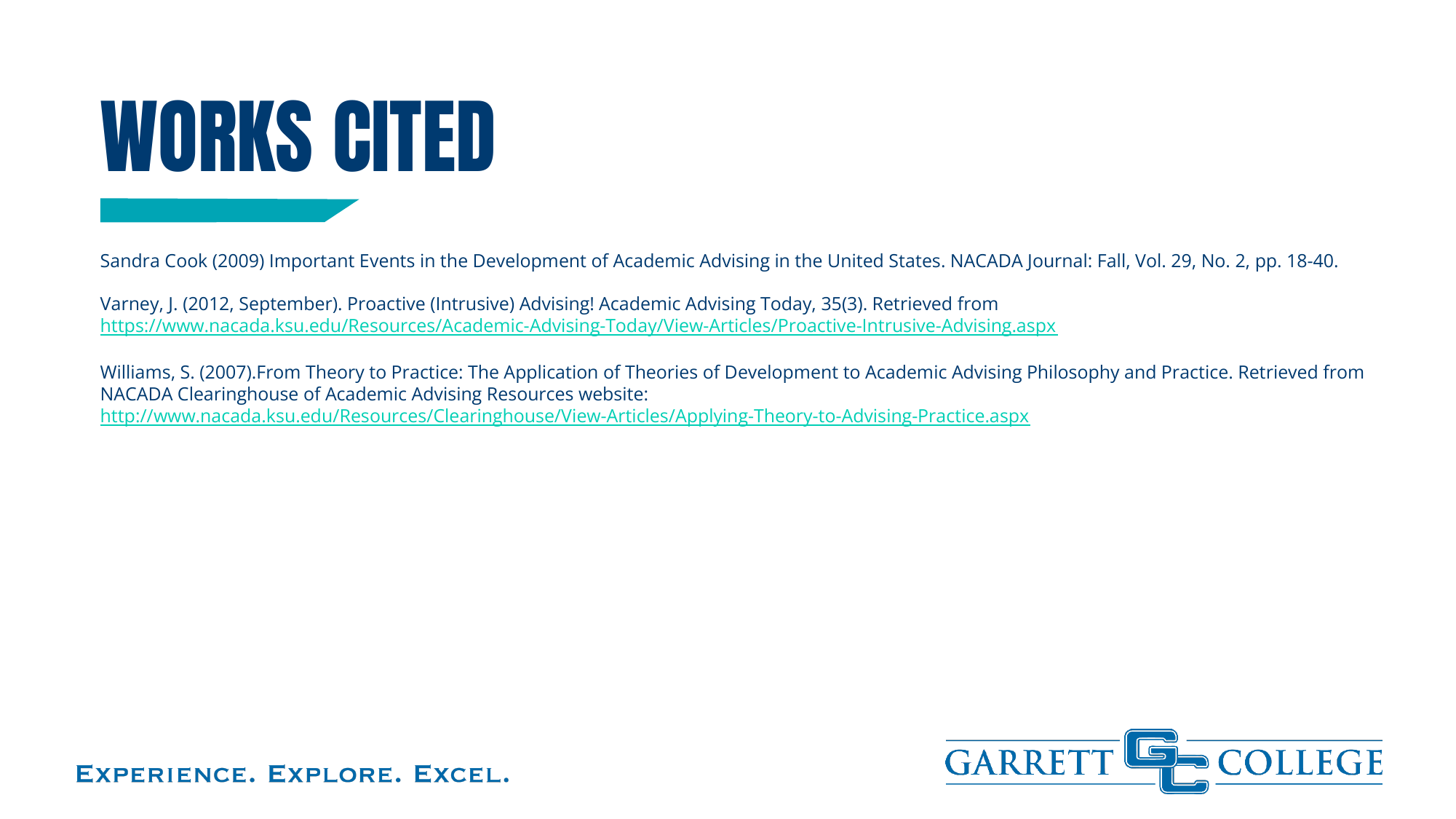

# WORKS CITED
Sandra Cook (2009) Important Events in the Development of Academic Advising in the United States. NACADA Journal: Fall, Vol. 29, No. 2, pp. 18-40.

Varney, J. (2012, September). Proactive (Intrusive) Advising! Academic Advising Today, 35(3). Retrieved from https://www.nacada.ksu.edu/Resources/Academic-Advising-Today/View-Articles/Proactive-Intrusive-Advising.aspx

Williams, S. (2007).From Theory to Practice: The Application of Theories of Development to Academic Advising Philosophy and Practice. Retrieved from NACADA Clearinghouse of Academic Advising Resources website:
http://www.nacada.ksu.edu/Resources/Clearinghouse/View-Articles/Applying-Theory-to-Advising-Practice.aspx